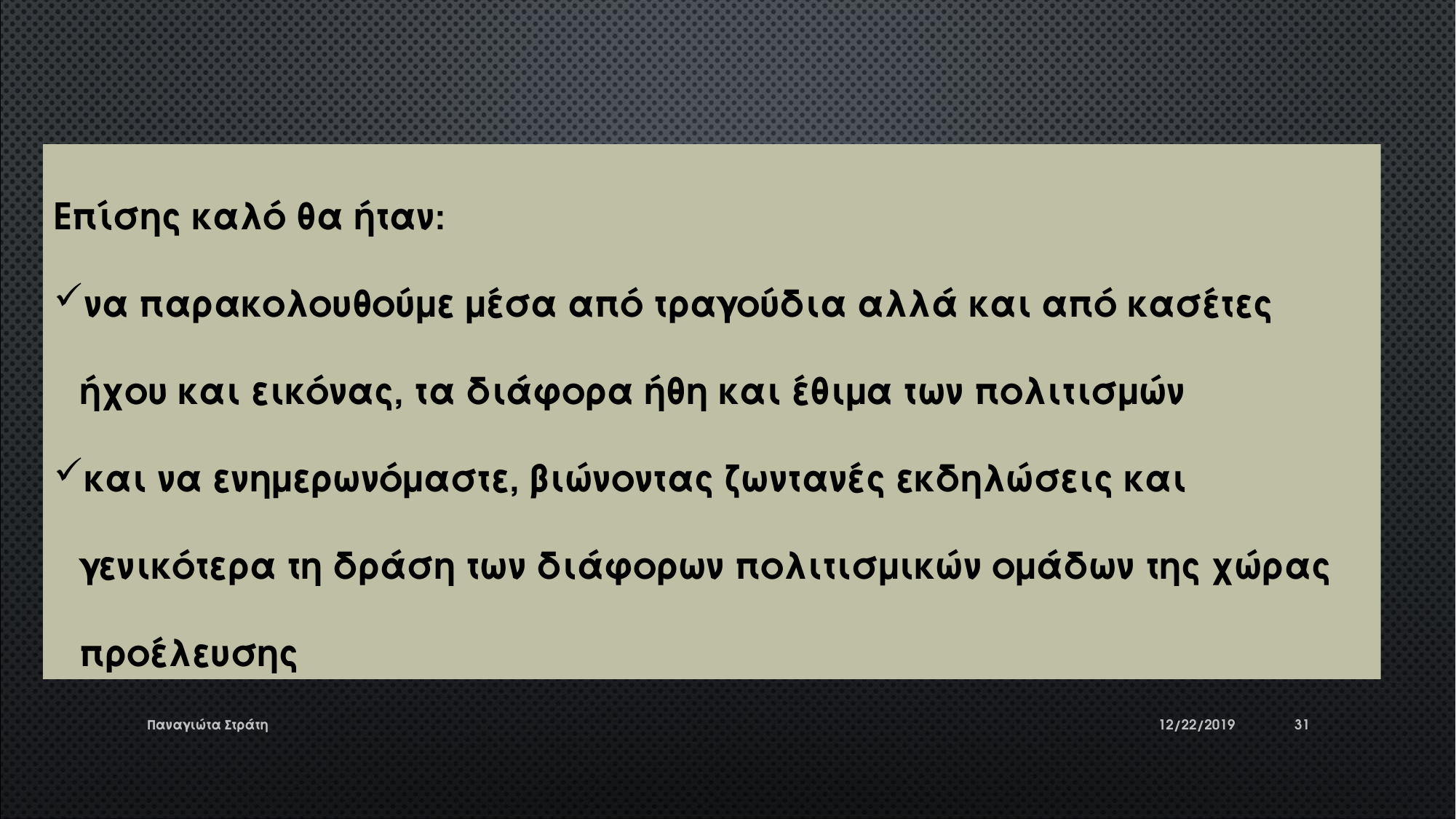

Επίσης καλό θα ήταν:
να παρακολουθούμε μέσα από τραγούδια αλλά και από κασέτες ήχου και εικόνας, τα διάφορα ήθη και έθιμα των πολιτισμών
και να ενημερωνόμαστε, βιώνοντας ζωντανές εκδηλώσεις και γενικότερα τη δράση των διάφορων πολιτισμικών ομάδων της χώρας προέλευσης
Παναγιώτα Στράτη
12/22/2019
31